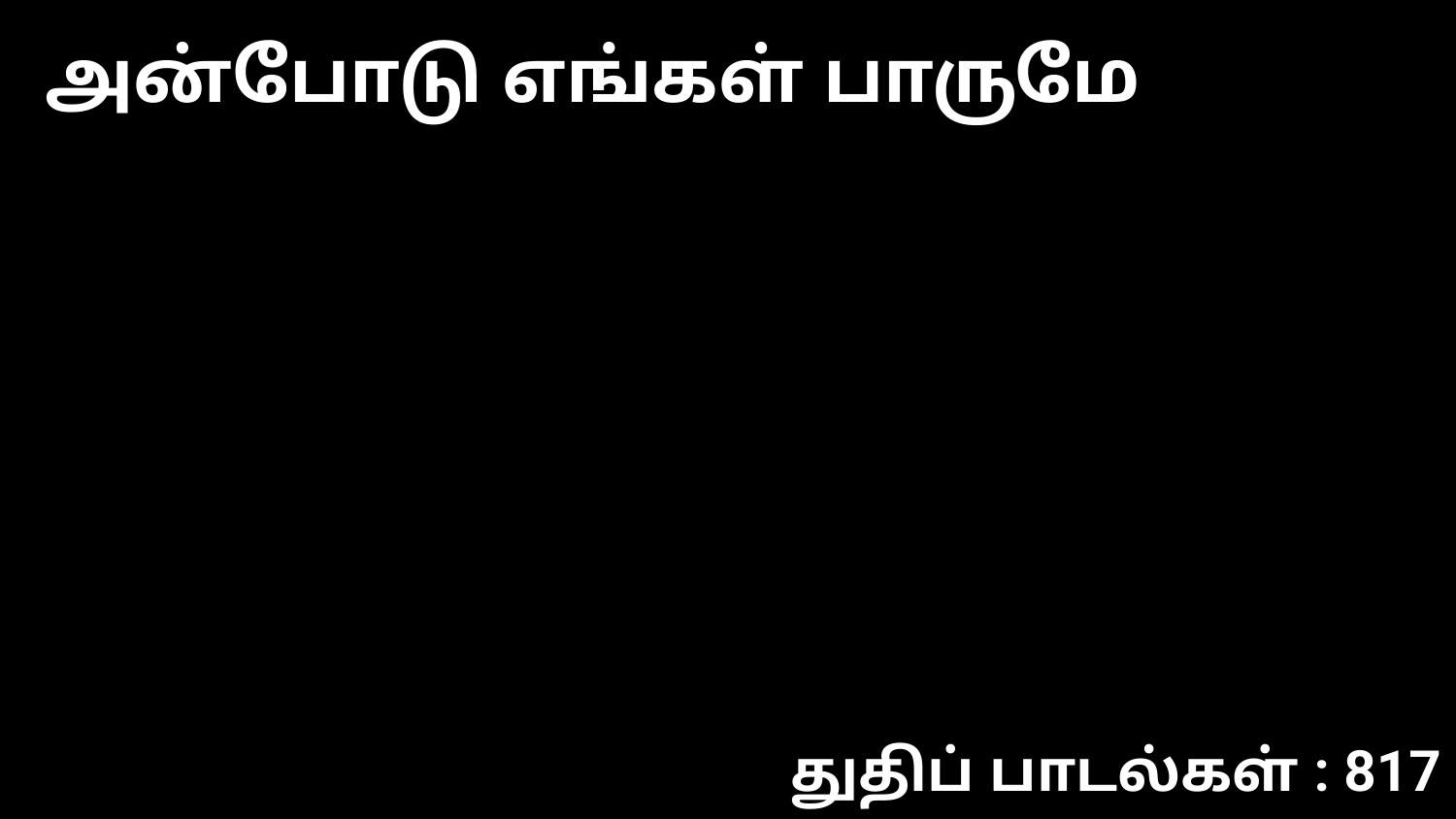

அன்போடு எங்கள் பாருமே
துதிப் பாடல்கள் : 817